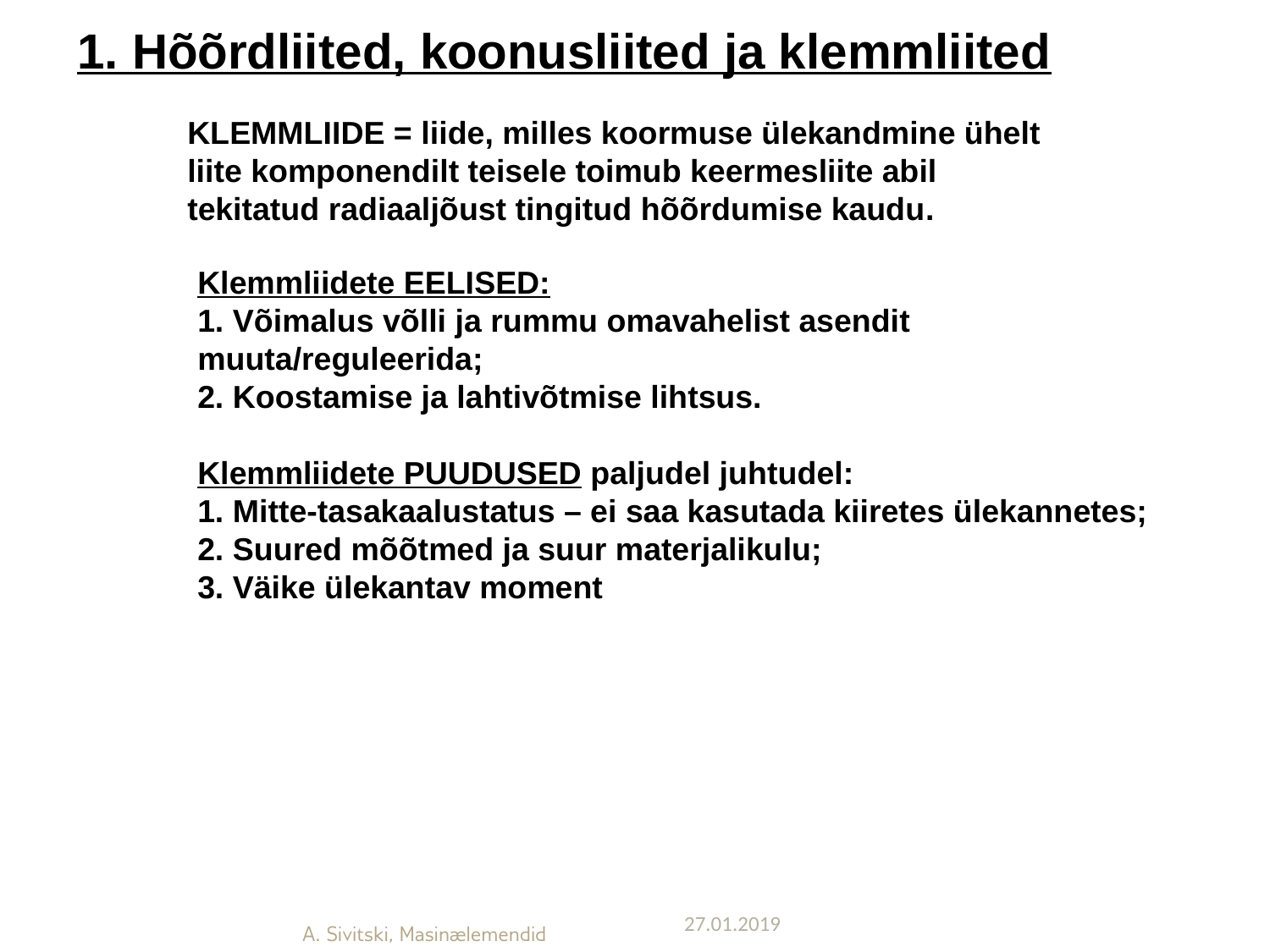

1. Hõõrdliited, koonusliited ja klemmliited

KLEMMLIIDE = liide, milles koormuse ülekandmine ühelt liite komponendilt teisele toimub keermesliite abil tekitatud radiaaljõust tingitud hõõrdumise kaudu.
Klemmliidete EELISED:
1. Võimalus võlli ja rummu omavahelist asendit muuta/reguleerida;
2. Koostamise ja lahtivõtmise lihtsus.

Klemmliidete PUUDUSED paljudel juhtudel:
1. Mitte-tasakaalustatus – ei saa kasutada kiiretes ülekannetes;
2. Suured mõõtmed ja suur materjalikulu;
3. Väike ülekantav moment

27.01.2019
A. Sivitski, Masinaelemendid